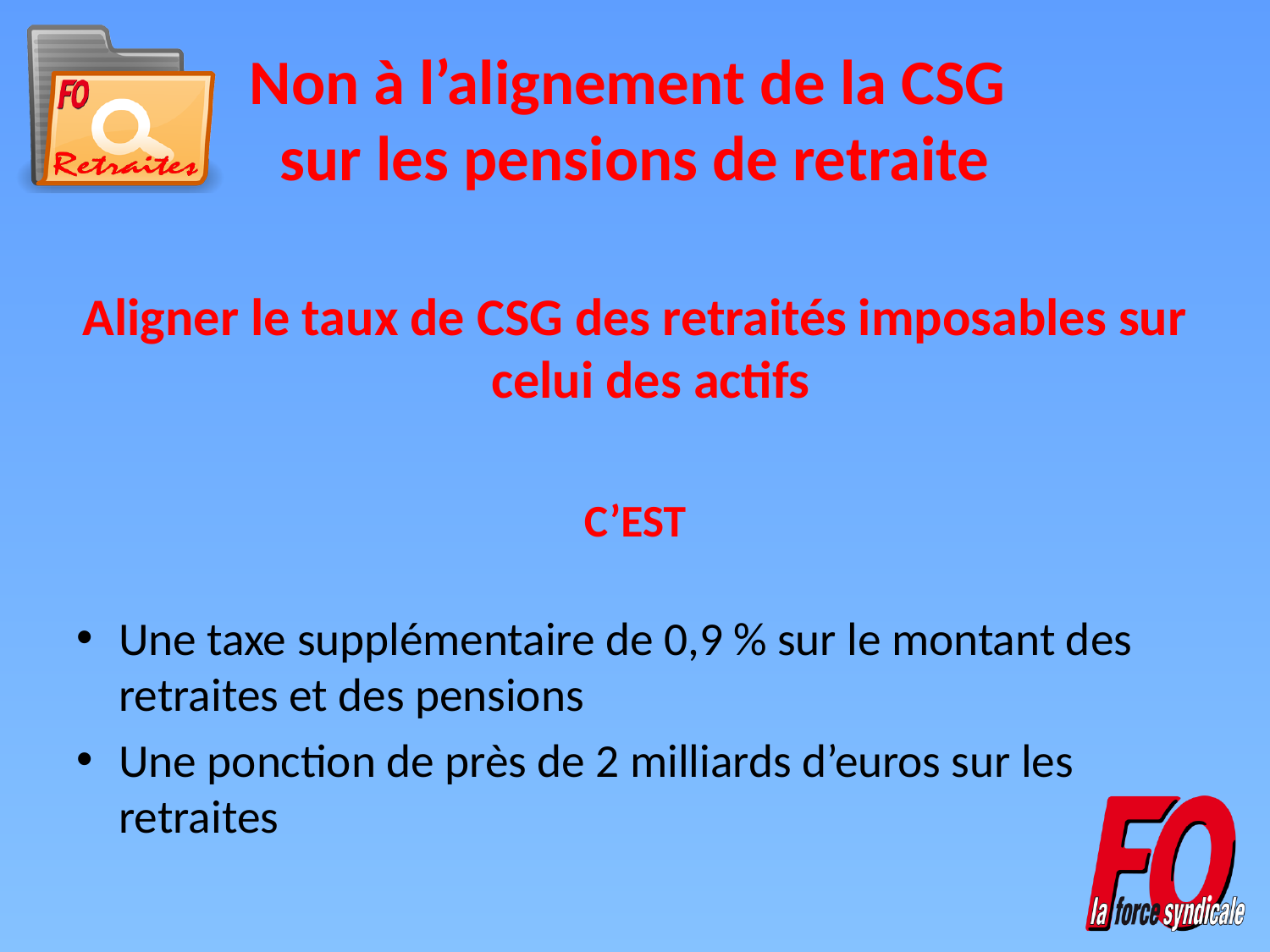

# Non à l’alignement de la CSG sur les pensions de retraite
Aligner le taux de CSG des retraités imposables sur celui des actifs

C’EST

Une taxe supplémentaire de 0,9 % sur le montant des retraites et des pensions
Une ponction de près de 2 milliards d’euros sur les retraites